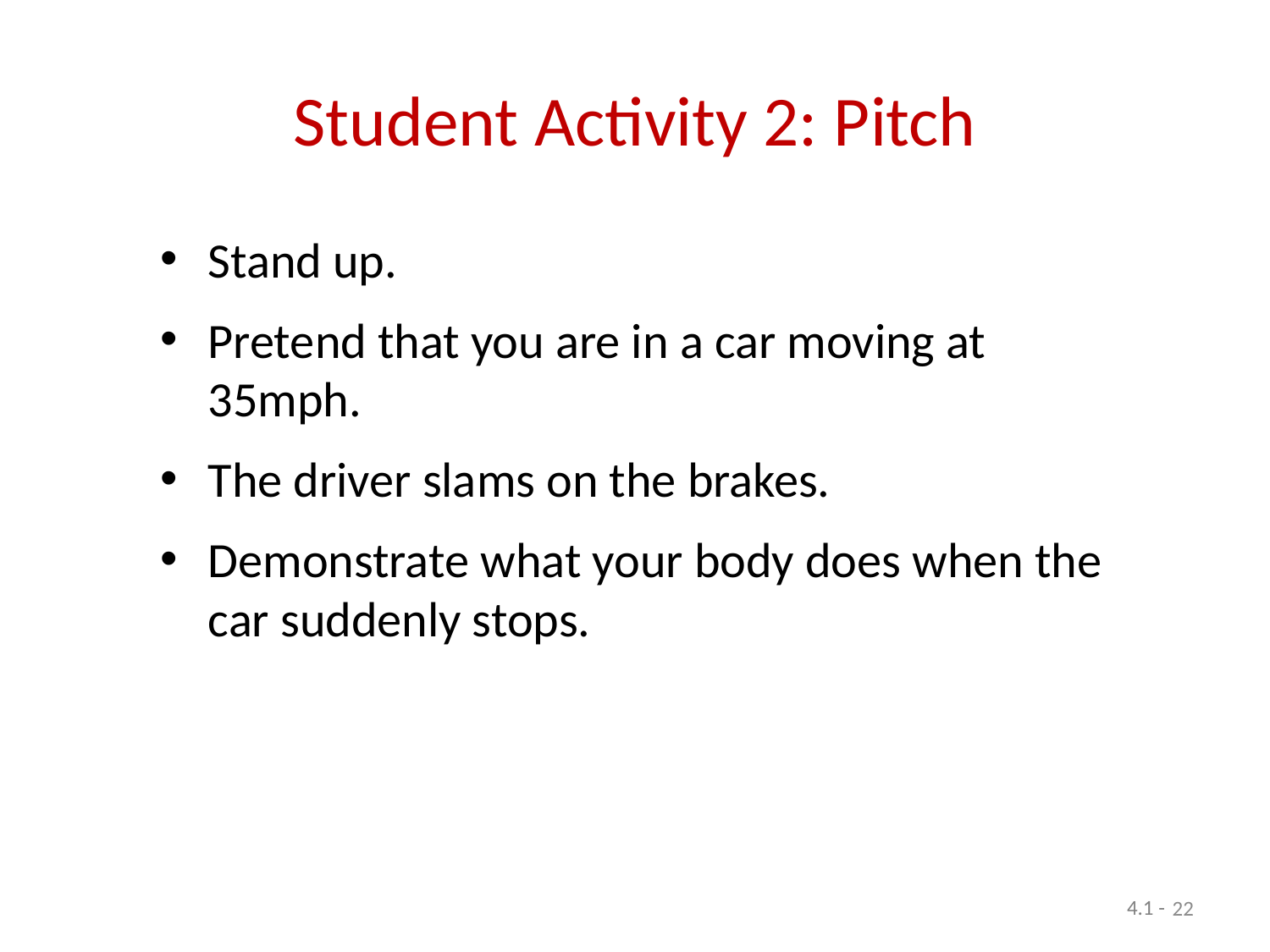

# Student Activity 2: Pitch
Stand up.
Pretend that you are in a car moving at 35mph.
The driver slams on the brakes.
Demonstrate what your body does when the car suddenly stops.
22